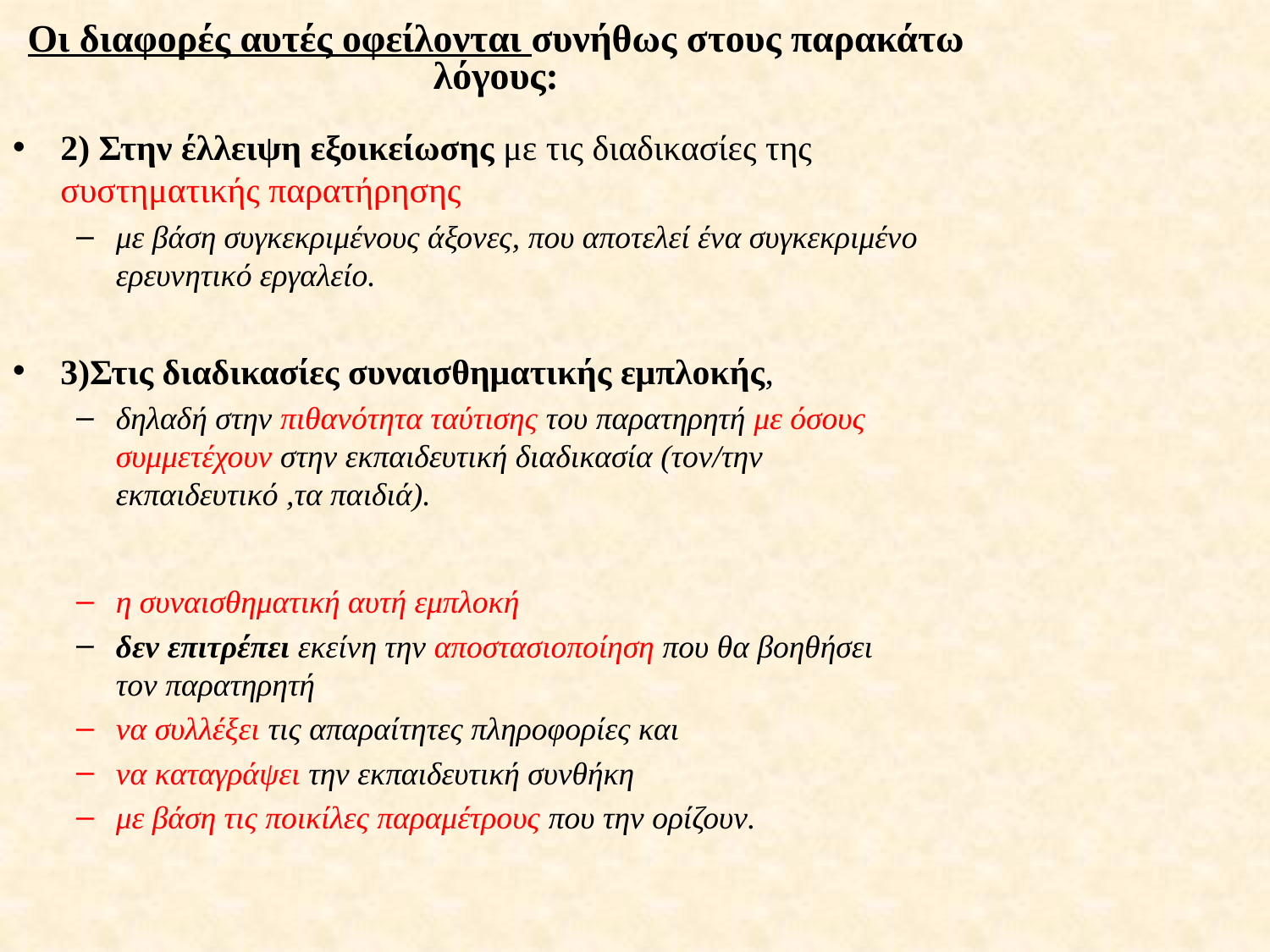

# Οι διαφορές αυτές οφείλονται συνήθως στους παρακάτω λόγους:
2) Στην έλλειψη εξοικείωσης με τις διαδικασίες της συστηματικής παρατήρησης
με βάση συγκεκριμένους άξονες, που αποτελεί ένα συγκεκριμένο ερευνητικό εργαλείο.

3)Στις διαδικασίες συναισθηματικής εμπλοκής,
δηλαδή στην πιθανότητα ταύτισης του παρατηρητή με όσους συμμετέχουν στην εκπαιδευτική διαδικασία (τον/την εκπαιδευτικό ,τα παιδιά).

η συναισθηματική αυτή εμπλοκή
δεν επιτρέπει εκείνη την αποστασιοποίηση που θα βοηθήσει τον παρατηρητή
να συλλέξει τις απαραίτητες πληροφορίες και
να καταγράψει την εκπαιδευτική συνθήκη
με βάση τις ποικίλες παραμέτρους που την ορίζουν.